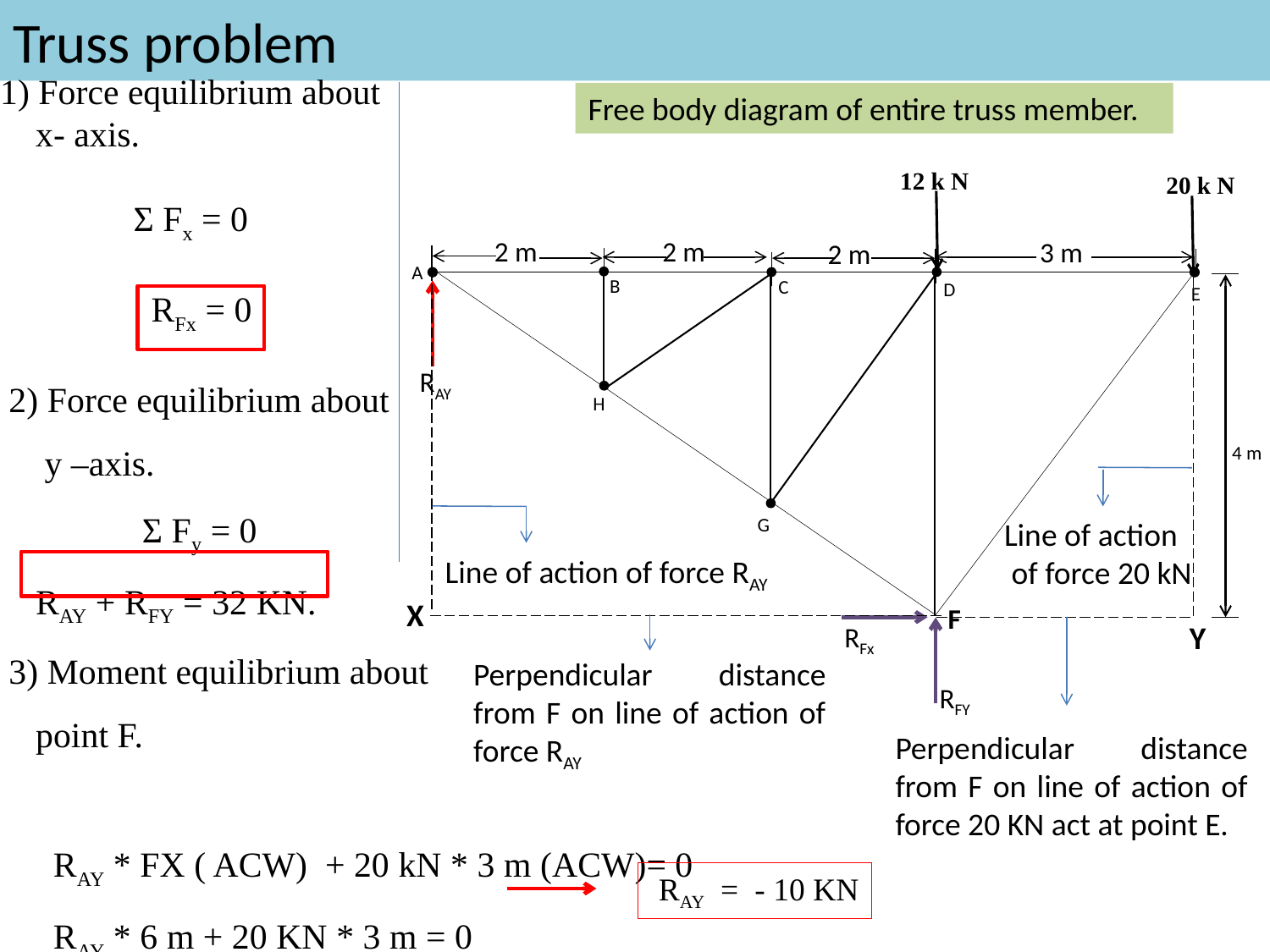

# Truss problem
1) Force equilibrium about
    x- axis.

               Σ Fx = 0

                 RFx = 0

 2) Force equilibrium about
     y –axis.
                Σ Fy = 0
    RAY + RFY = 32 KN.
 3) Moment equilibrium about
    point F.

      RAY * FX ( ACW)  + 20 kN * 3 m (ACW)= 0
      RAY * 6 m + 20 KN * 3 m = 0

Free body diagram of entire truss member.

12 k N
20 k N
2 m
2 m
3 m
2 m
A
B
C
D

E

RAY
H

4 m

G
Line of action
 of force 20 kN
Line of action of force RAY

X
F
Y
RFx
Perpendicular distance from F on line of action of force RAY
RFY
Perpendicular distance from F on line of action of force 20 KN act at point E.
 RAY  =  - 10 KN